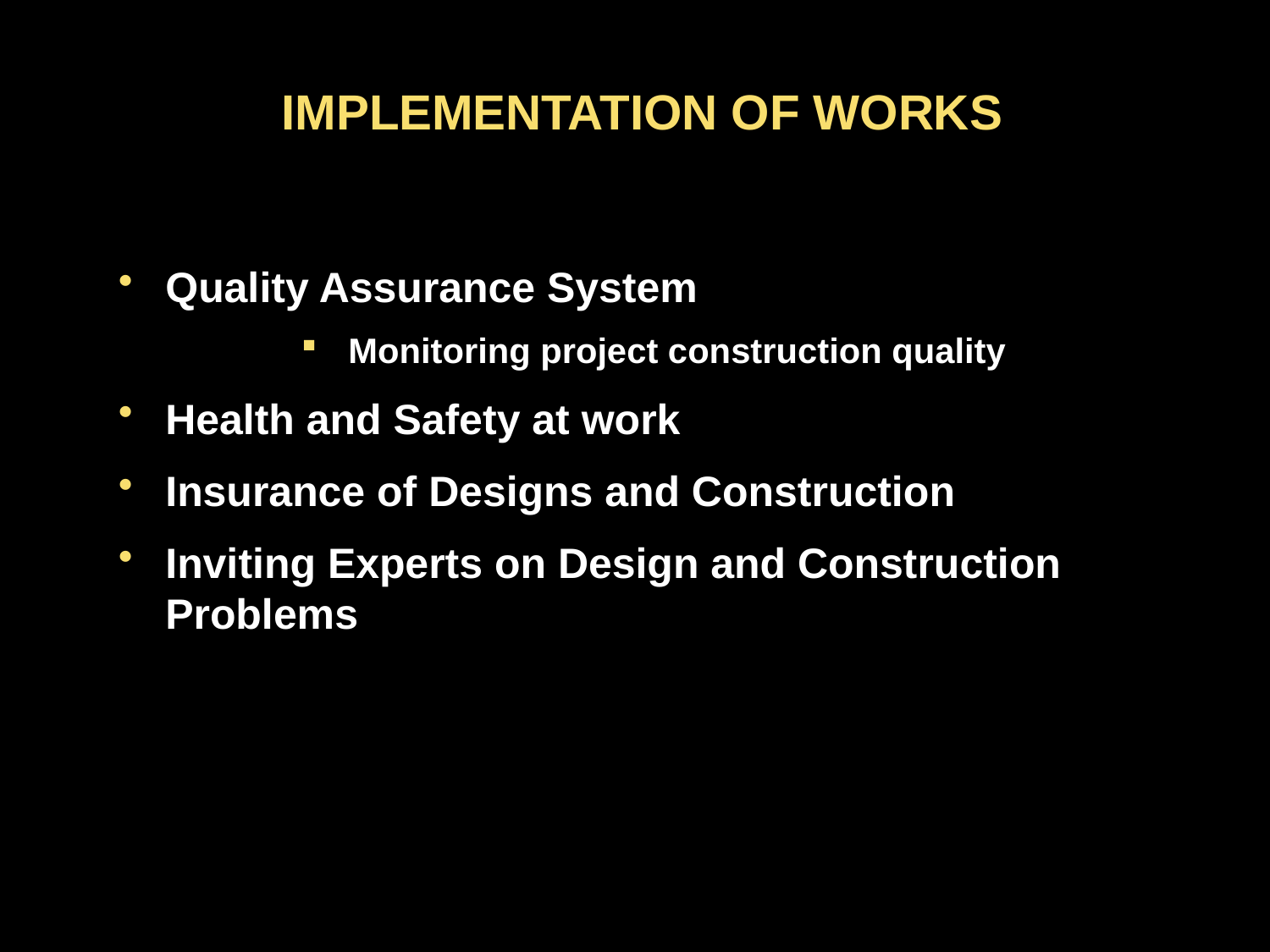

IMPLEMENTATION OF WORKS
Quality Assurance System
Monitoring project construction quality
Health and Safety at work
Insurance of Designs and Construction
Inviting Experts on Design and Construction Problems